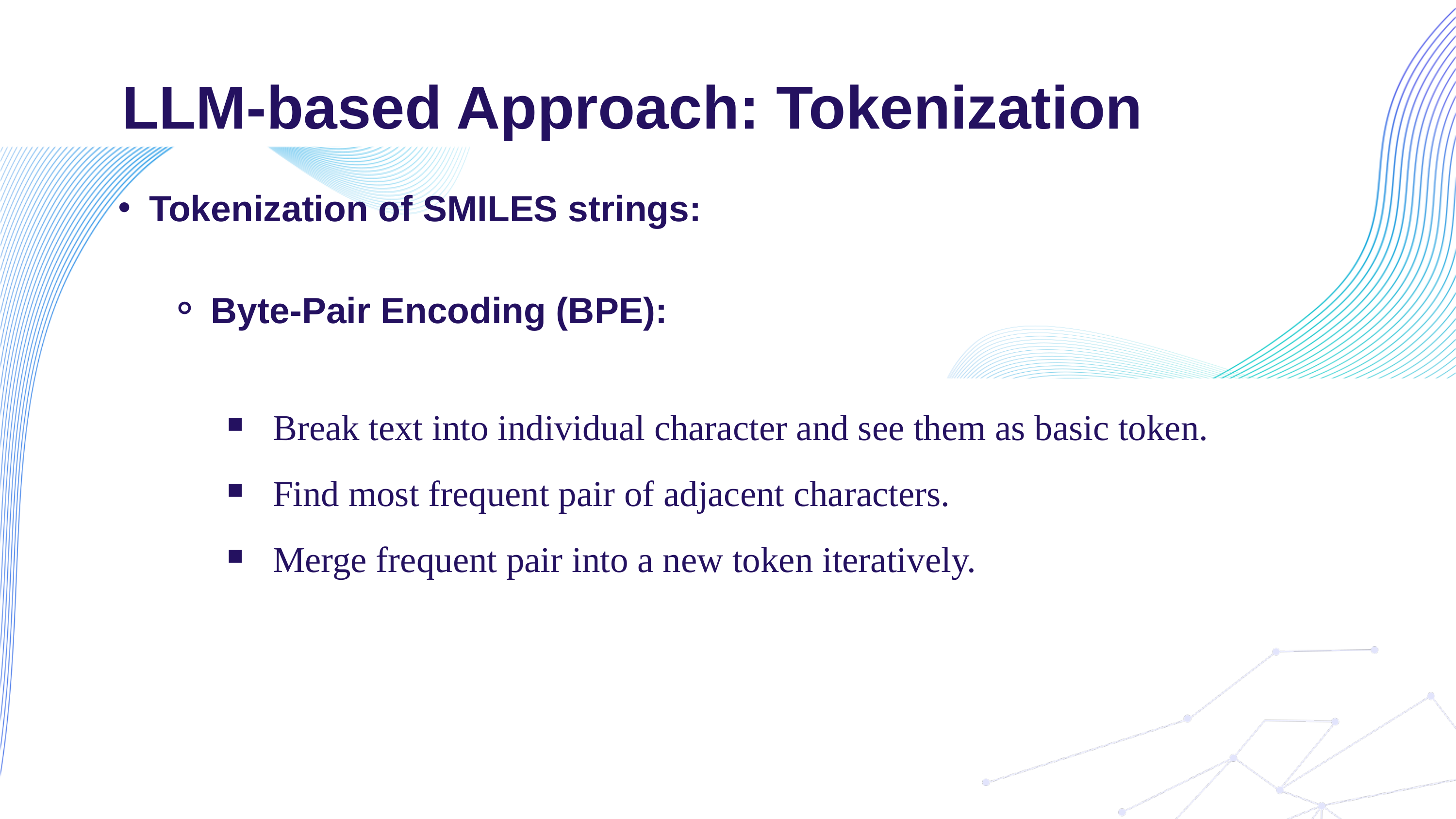

LLM-based Approach: Tokenization
Tokenization of SMILES strings:

Byte-Pair Encoding (BPE):

Break text into individual character and see them as basic token.
Find most frequent pair of adjacent characters.
Merge frequent pair into a new token iteratively.